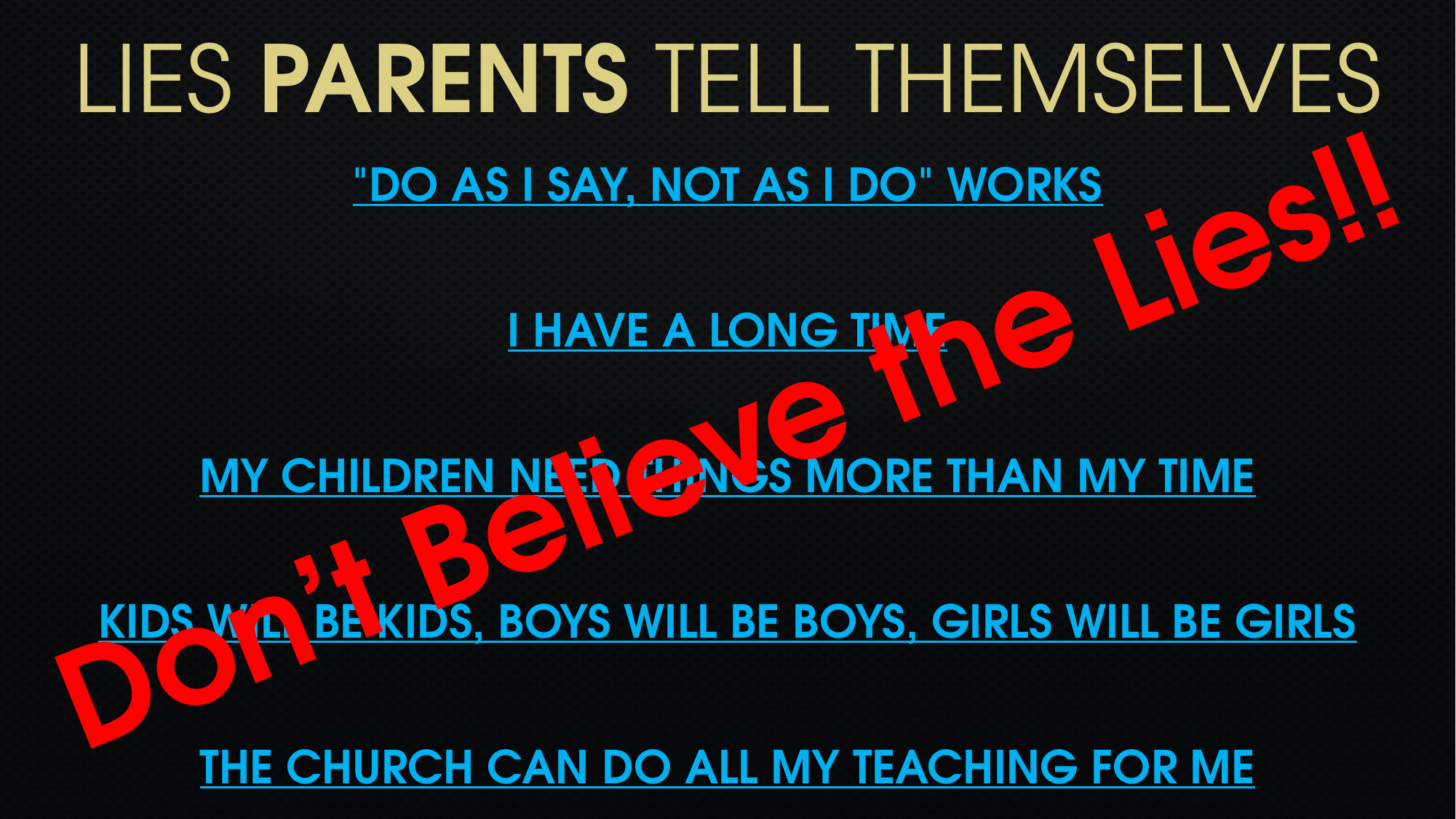

# Lies parents tell themselves
"Do as I say, not as I do" works

I have a long time

My children need things more than my time

Kids will be kids, boys will be boys, girls will be girls

The church can do all my teaching for me
Don’t Believe the Lies!!